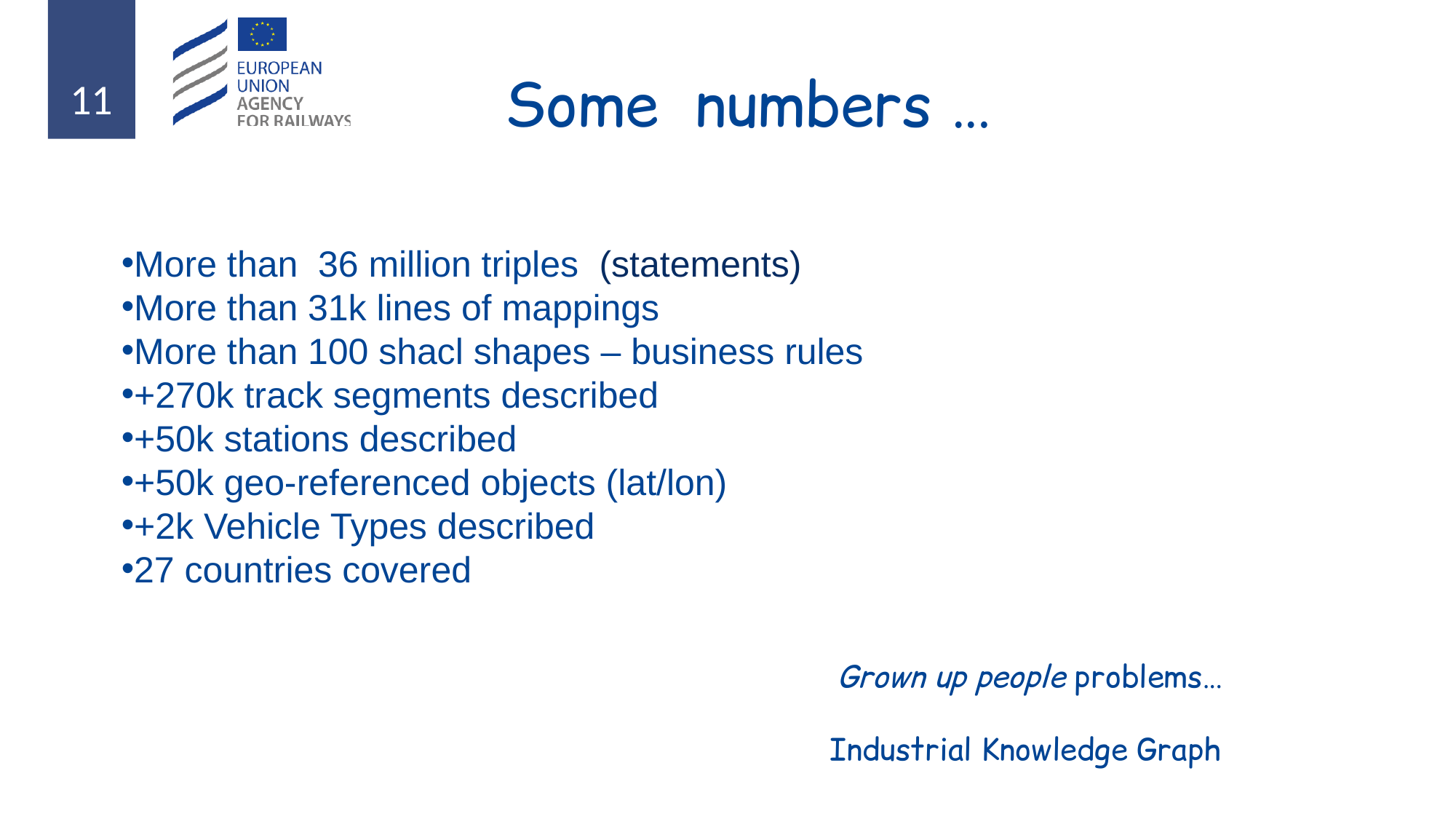

# Some  numbers …
More than  36 million triples​  (statements)
More than 31k lines of mappings​
More than 100 shacl shapes – business rules ​
+270k track segments described​
+50k stations described​
+50k geo-referenced objects (lat/lon)​
+2k Vehicle Types described​
27 countries covered​
Grown up people problems…

Industrial Knowledge Graph